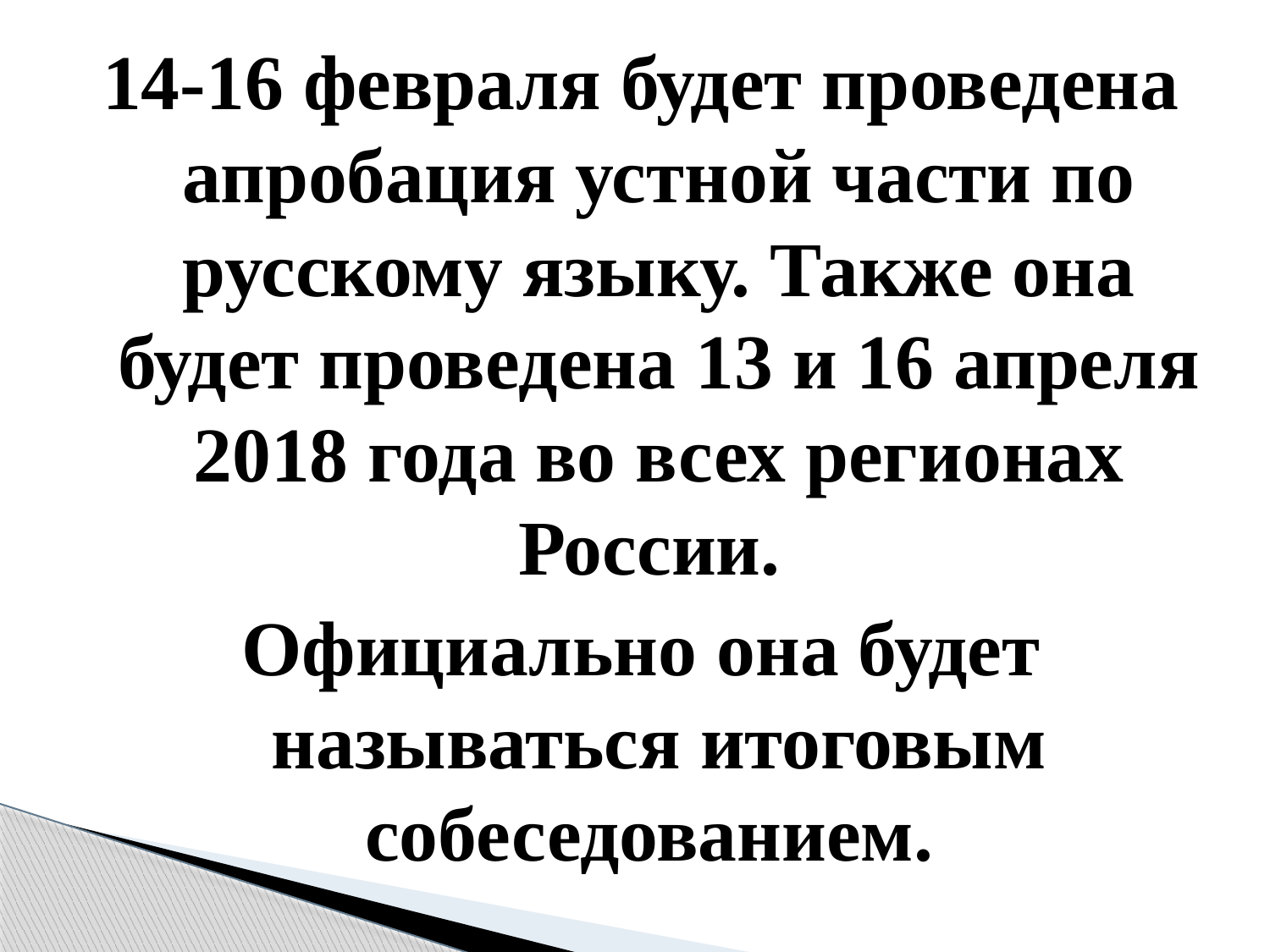

14-16 февраля будет проведена апробация устной части по русскому языку. Также она будет проведена 13 и 16 апреля 2018 года во всех регионах России.
Официально она будет называться итоговым собеседованием.